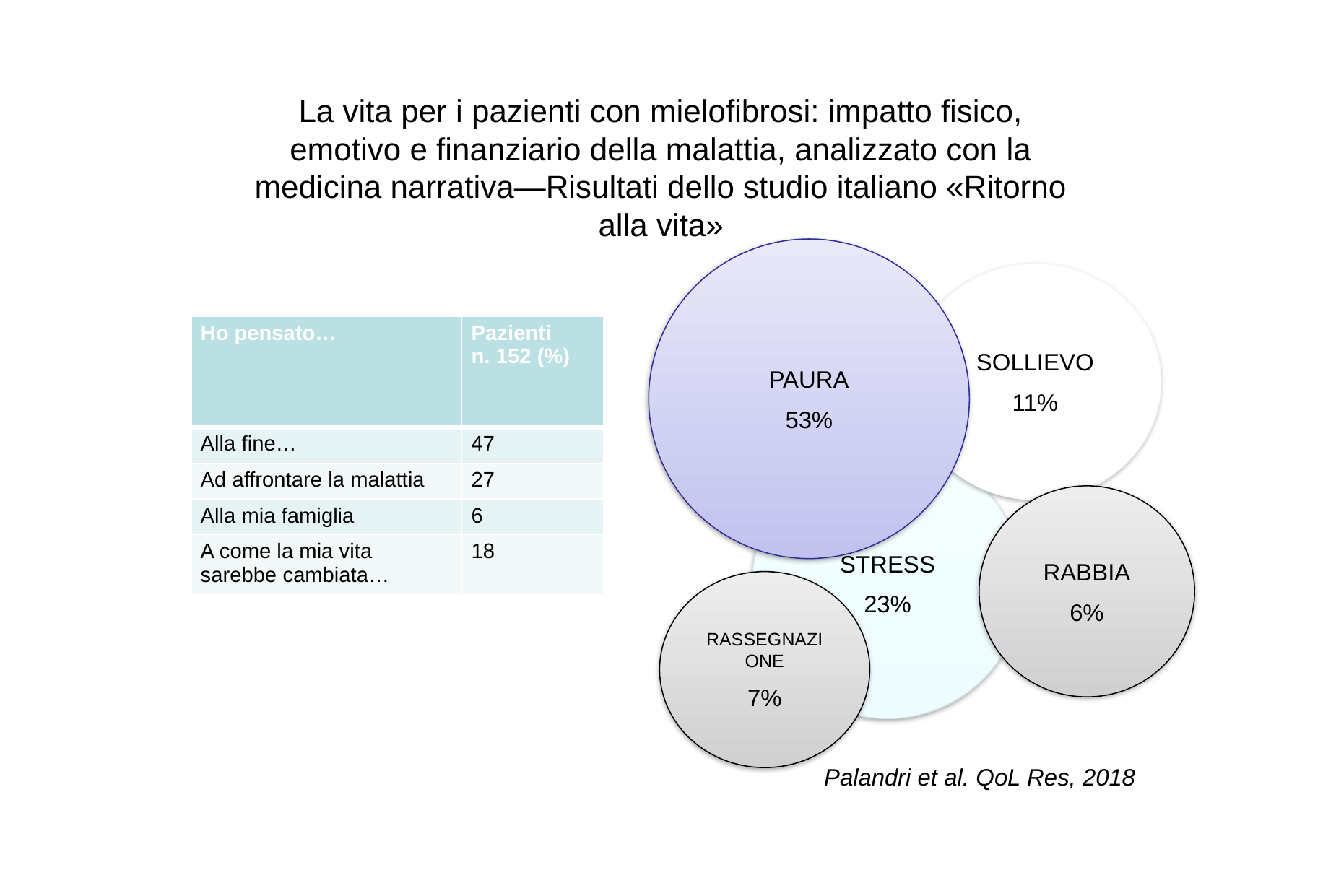

# La vita per i pazienti con mielofibrosi: impatto fisico, emotivo e finanziario della malattia, analizzato con la medicina narrativa—Risultati dello studio italiano «Ritorno alla vita»
PAURA
53%
SOLLIEVO
11%
| Ho pensato… | Pazienti n. 152 (%) |
| --- | --- |
| Alla fine… | 47 |
| Ad affrontare la malattia | 27 |
| Alla mia famiglia | 6 |
| A come la mia vita sarebbe cambiata… | 18 |
STRESS
23%
RABBIA
6%
RASSEGNAZIONE
7%
Palandri et al. QoL Res, 2018